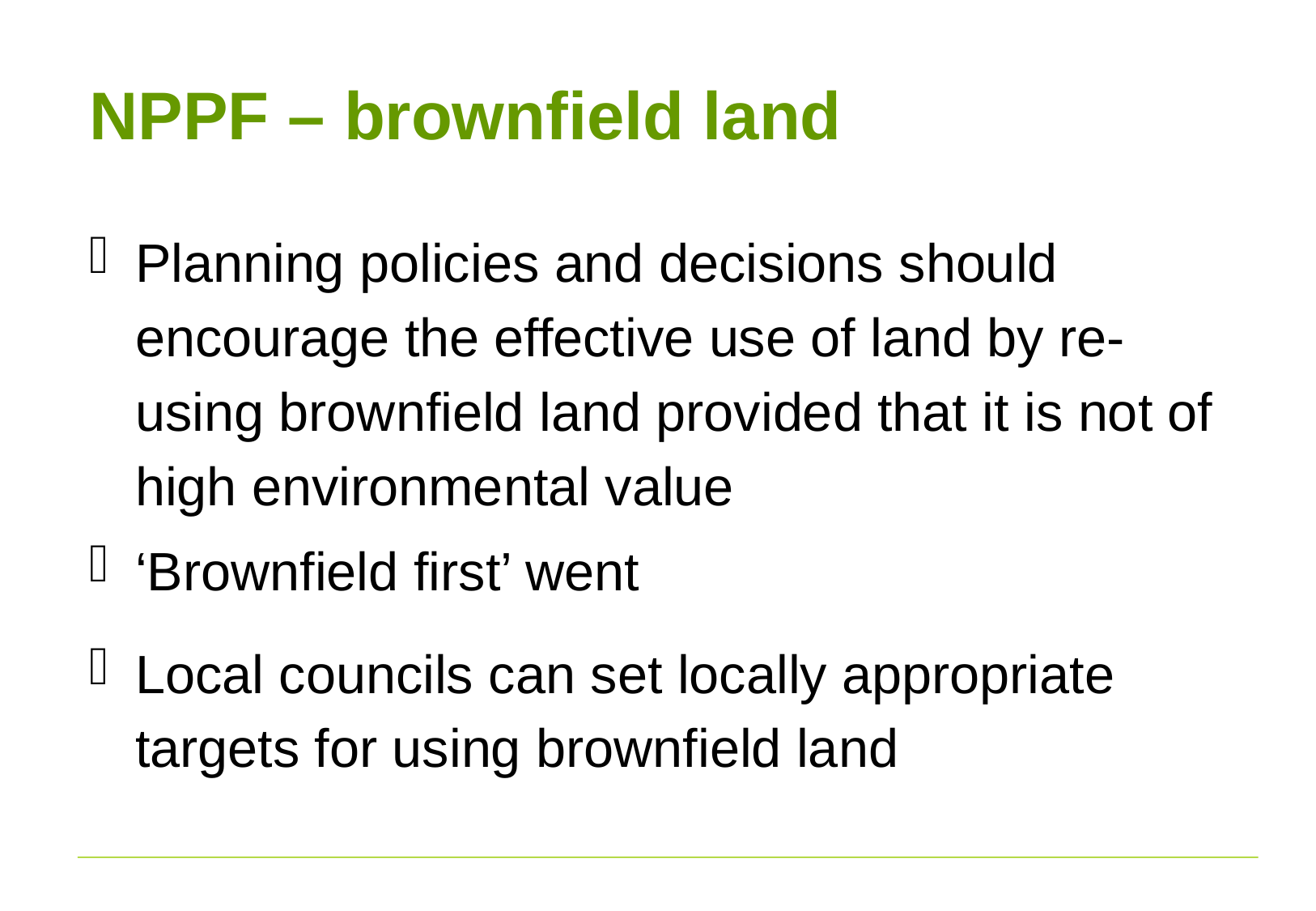

# NPPF – brownfield land
Planning policies and decisions should encourage the effective use of land by re-using brownfield land provided that it is not of high environmental value
‘Brownfield first’ went
Local councils can set locally appropriate targets for using brownfield land